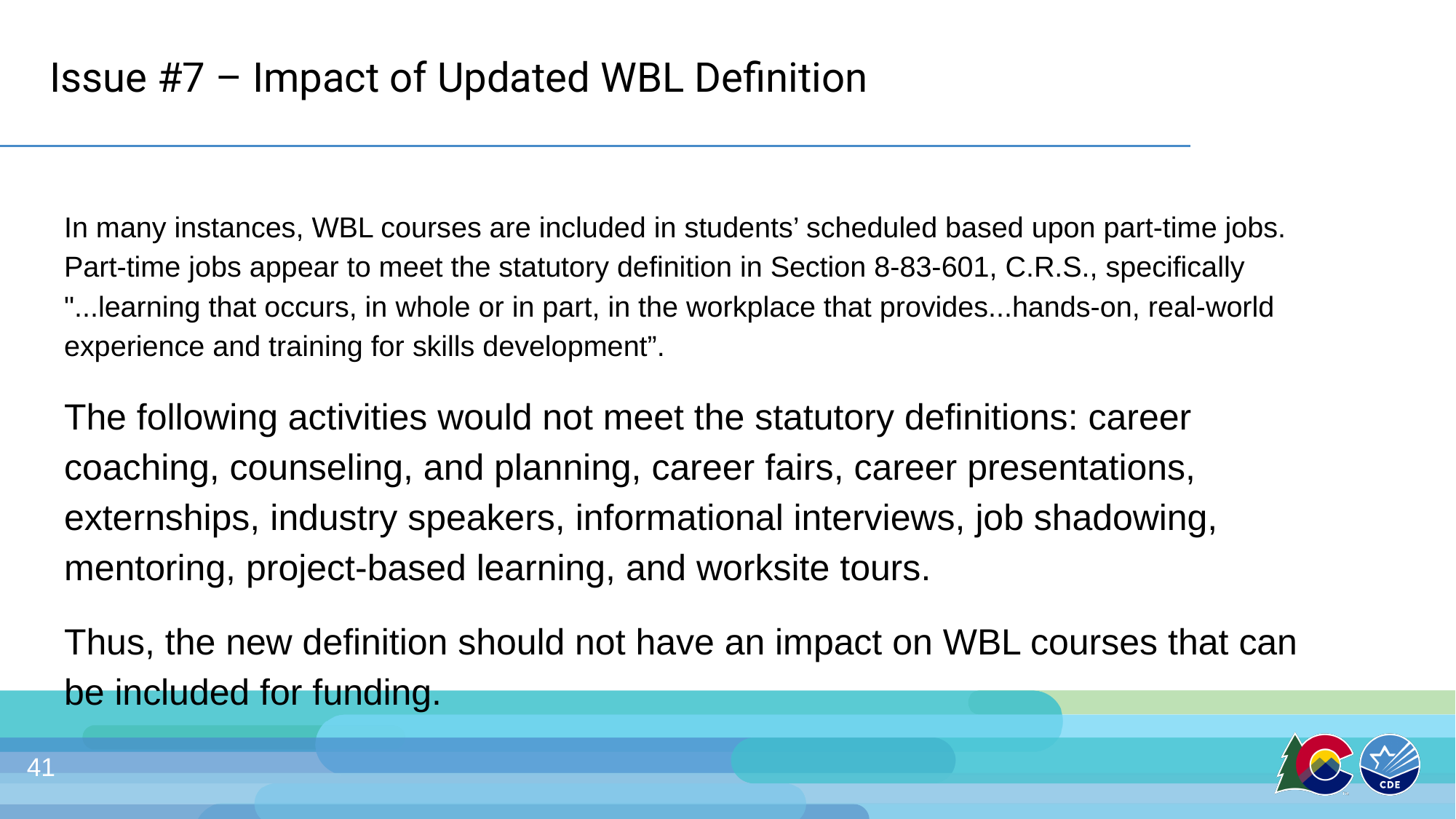

# Issue #7 – Impact of Updated WBL Definition
In many instances, WBL courses are included in students’ scheduled based upon part-time jobs.  Part-time jobs appear to meet the statutory definition in Section 8-83-601, C.R.S., specifically "...learning that occurs, in whole or in part, in the workplace that provides...hands-on, real-world experience and training for skills development”.
The following activities would not meet the statutory definitions: career coaching, counseling, and planning, career fairs, career presentations, externships, industry speakers, informational interviews, job shadowing, mentoring, project-based learning, and worksite tours.
Thus, the new definition should not have an impact on WBL courses that can be included for funding.